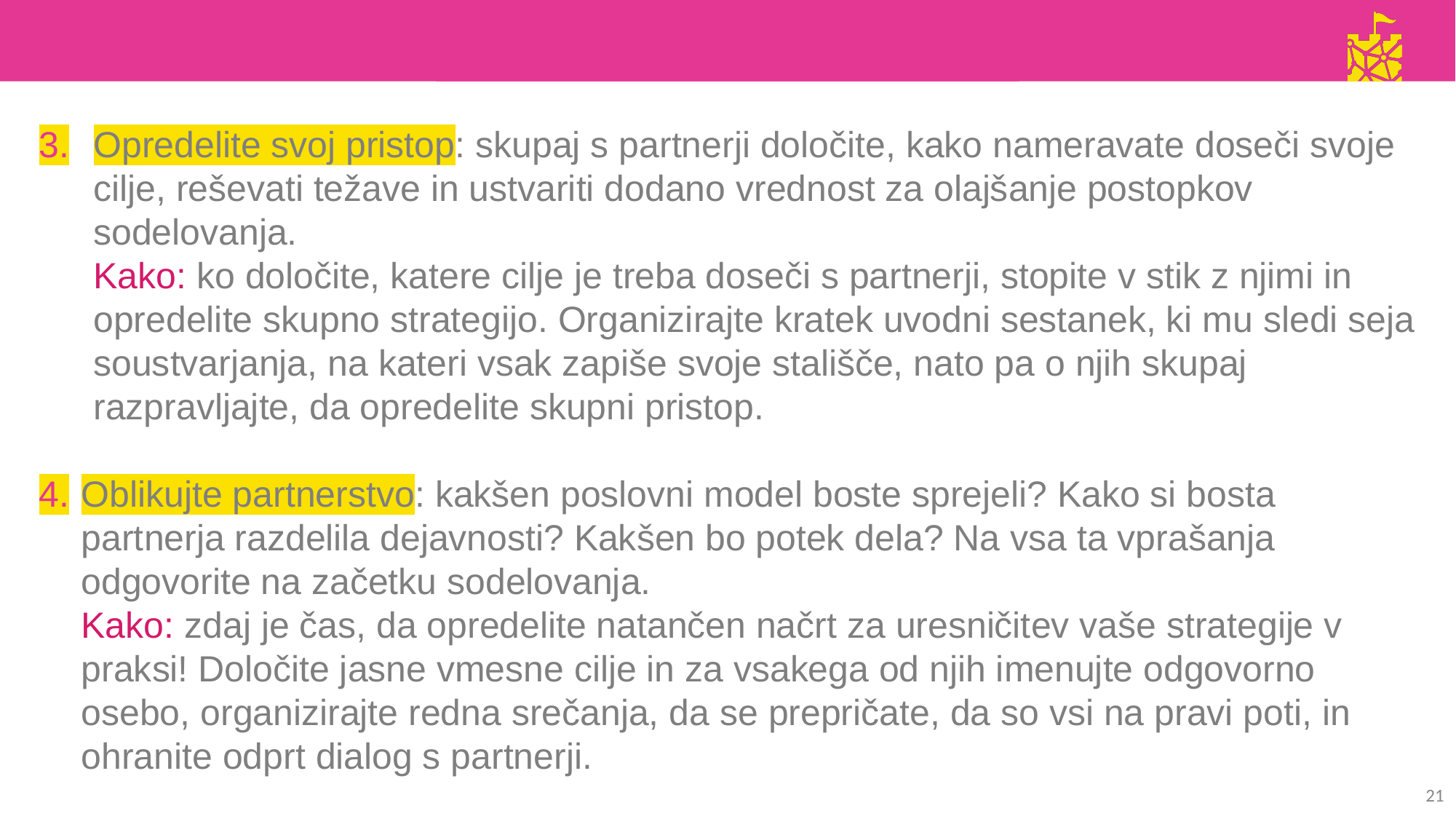

Opredelite svoj pristop: skupaj s partnerji določite, kako nameravate doseči svoje cilje, reševati težave in ustvariti dodano vrednost za olajšanje postopkov sodelovanja.
Kako: ko določite, katere cilje je treba doseči s partnerji, stopite v stik z njimi in opredelite skupno strategijo. Organizirajte kratek uvodni sestanek, ki mu sledi seja soustvarjanja, na kateri vsak zapiše svoje stališče, nato pa o njih skupaj razpravljajte, da opredelite skupni pristop.
Oblikujte partnerstvo: kakšen poslovni model boste sprejeli? Kako si bosta partnerja razdelila dejavnosti? Kakšen bo potek dela? Na vsa ta vprašanja odgovorite na začetku sodelovanja.
Kako: zdaj je čas, da opredelite natančen načrt za uresničitev vaše strategije v praksi! Določite jasne vmesne cilje in za vsakega od njih imenujte odgovorno osebo, organizirajte redna srečanja, da se prepričate, da so vsi na pravi poti, in ohranite odprt dialog s partnerji.

21